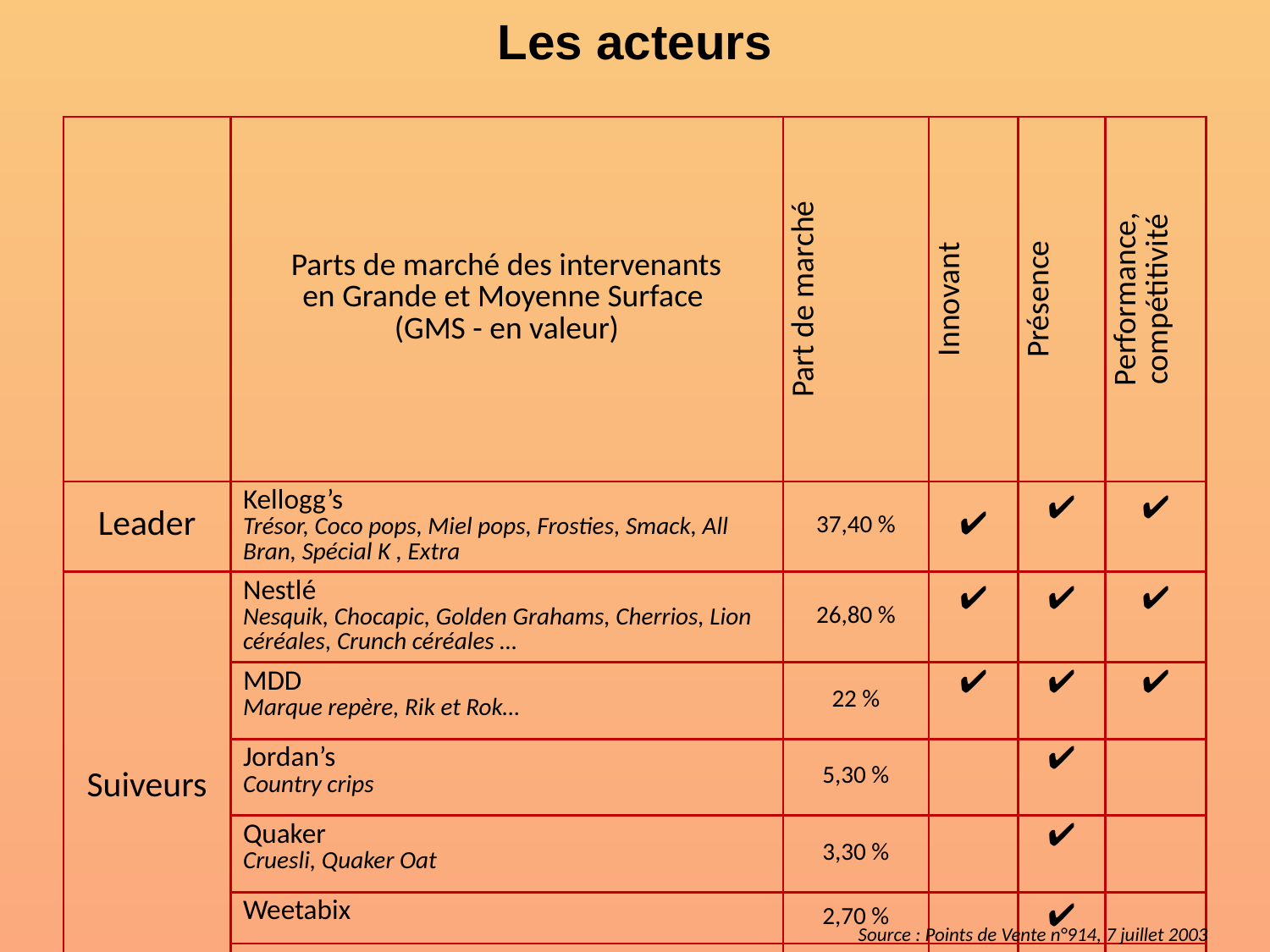

# Les acteurs
|  | Parts de marché des intervenants en Grande et Moyenne Surface (GMS - en valeur) | Part de marché | Innovant | Présence | Performance, compétitivité |
| --- | --- | --- | --- | --- | --- |
| Leader | Kellogg’s Trésor, Coco pops, Miel pops, Frosties, Smack, All Bran, Spécial K , Extra | 37,40 % | ✔ | ✔ | ✔ |
| Suiveurs | Nestlé Nesquik, Chocapic, Golden Grahams, Cherrios, Lion céréales, Crunch céréales … | 26,80 % | ✔ | ✔ | ✔ |
|  | MDD Marque repère, Rik et Rok… | 22 % | ✔ | ✔ | ✔ |
|  | Jordan’s Country crips | 5,30 % |  | ✔ |  |
|  | Quaker Cruesli, Quaker Oat | 3,30 % |  | ✔ |  |
|  | Weetabix | 2,70 % |  | ✔ |  |
|  | Autres marques | 2,50 % |  | ✔ |  |
Source : Points de Vente n°914, 7 juillet 2003